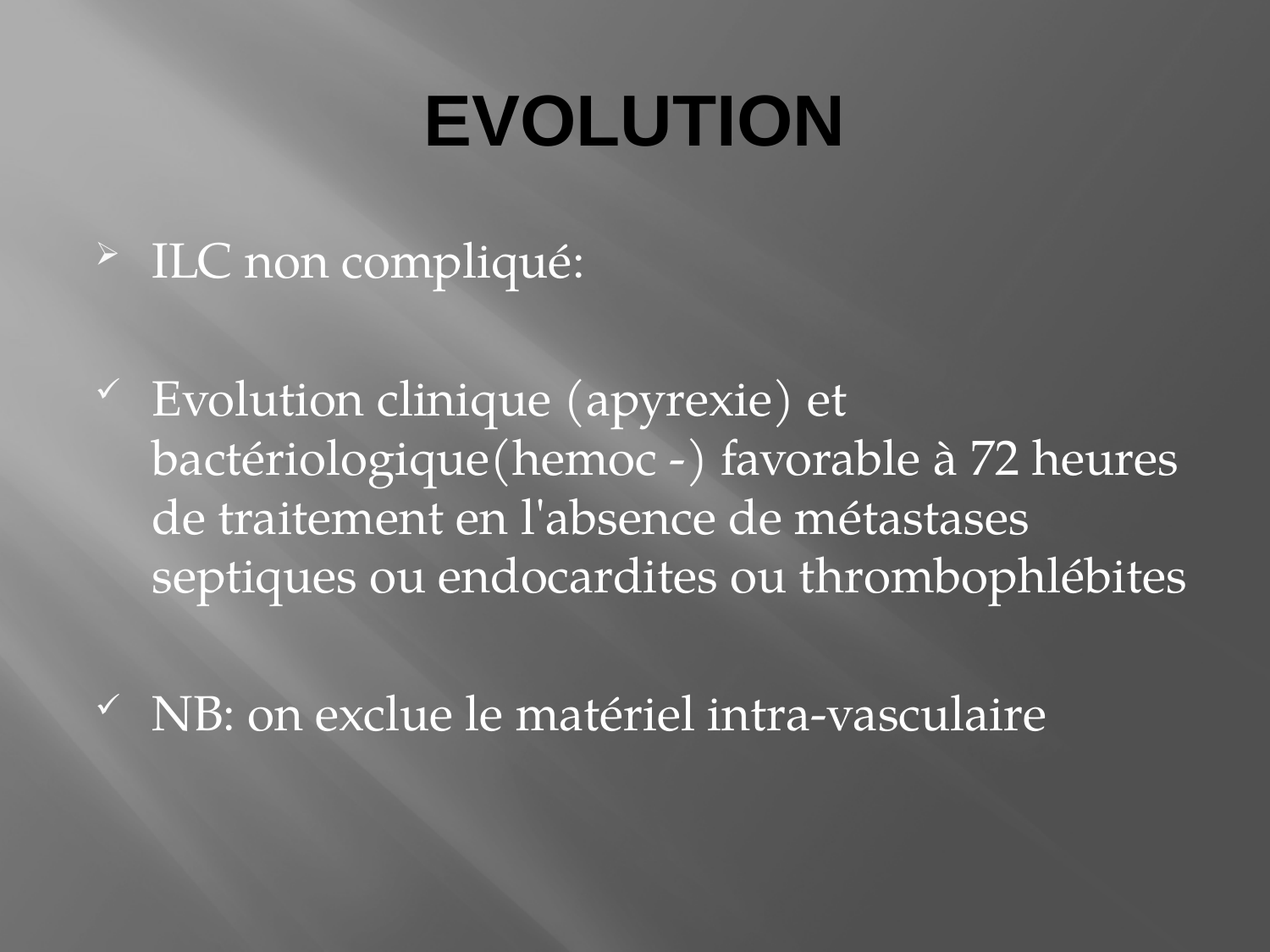

# EVOLUTION
ILC non compliqué:

Evolution clinique (apyrexie) et bactériologique(hemoc -) favorable à 72 heures de traitement en l'absence de métastases septiques ou endocardites ou thrombophlébites

NB: on exclue le matériel intra-vasculaire